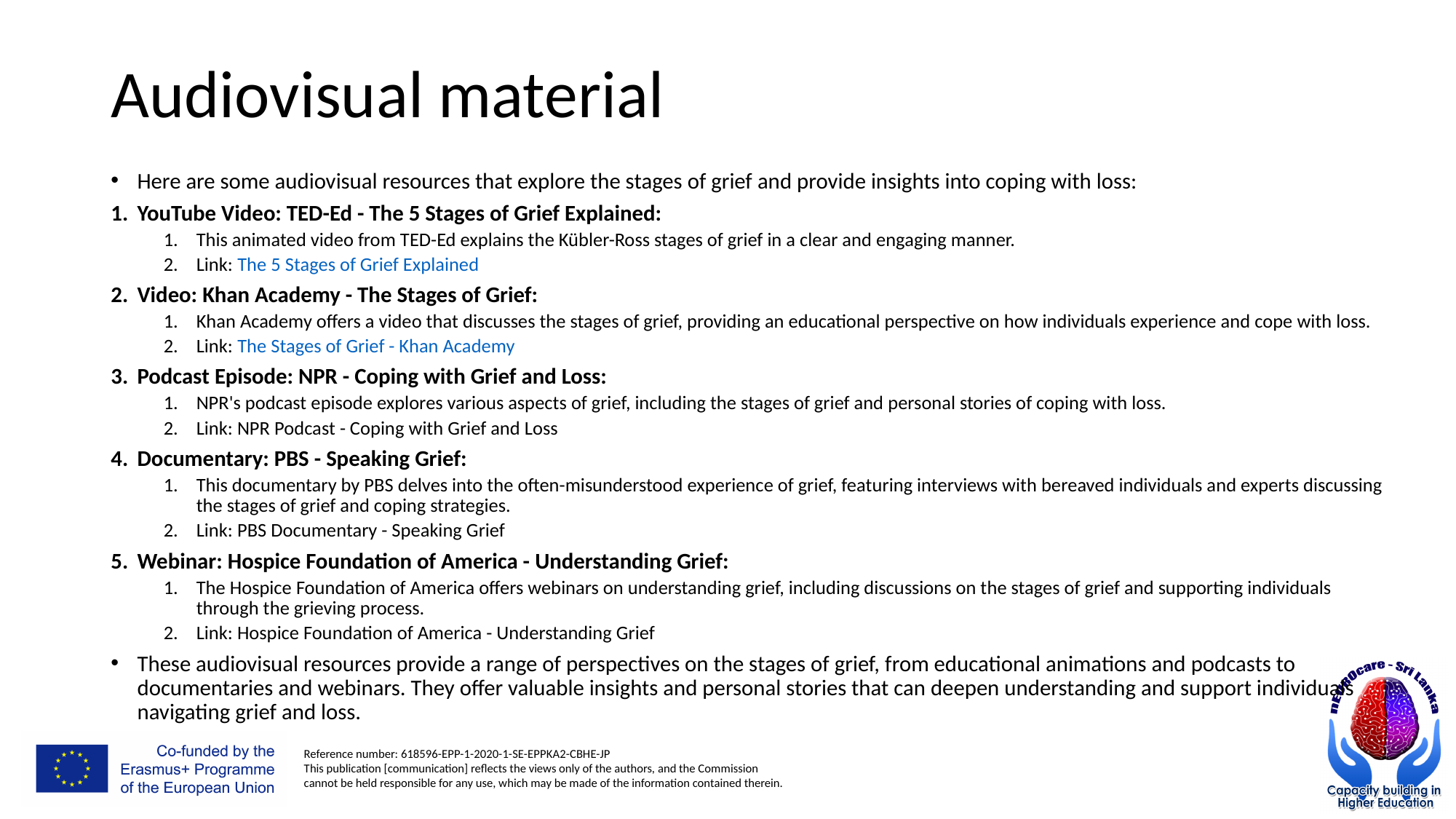

# Audiovisual material
Here are some audiovisual resources that explore the stages of grief and provide insights into coping with loss:
YouTube Video: TED-Ed - The 5 Stages of Grief Explained:
This animated video from TED-Ed explains the Kübler-Ross stages of grief in a clear and engaging manner.
Link: The 5 Stages of Grief Explained
Video: Khan Academy - The Stages of Grief:
Khan Academy offers a video that discusses the stages of grief, providing an educational perspective on how individuals experience and cope with loss.
Link: The Stages of Grief - Khan Academy
Podcast Episode: NPR - Coping with Grief and Loss:
NPR's podcast episode explores various aspects of grief, including the stages of grief and personal stories of coping with loss.
Link: NPR Podcast - Coping with Grief and Loss
Documentary: PBS - Speaking Grief:
This documentary by PBS delves into the often-misunderstood experience of grief, featuring interviews with bereaved individuals and experts discussing the stages of grief and coping strategies.
Link: PBS Documentary - Speaking Grief
Webinar: Hospice Foundation of America - Understanding Grief:
The Hospice Foundation of America offers webinars on understanding grief, including discussions on the stages of grief and supporting individuals through the grieving process.
Link: Hospice Foundation of America - Understanding Grief
These audiovisual resources provide a range of perspectives on the stages of grief, from educational animations and podcasts to documentaries and webinars. They offer valuable insights and personal stories that can deepen understanding and support individuals navigating grief and loss.